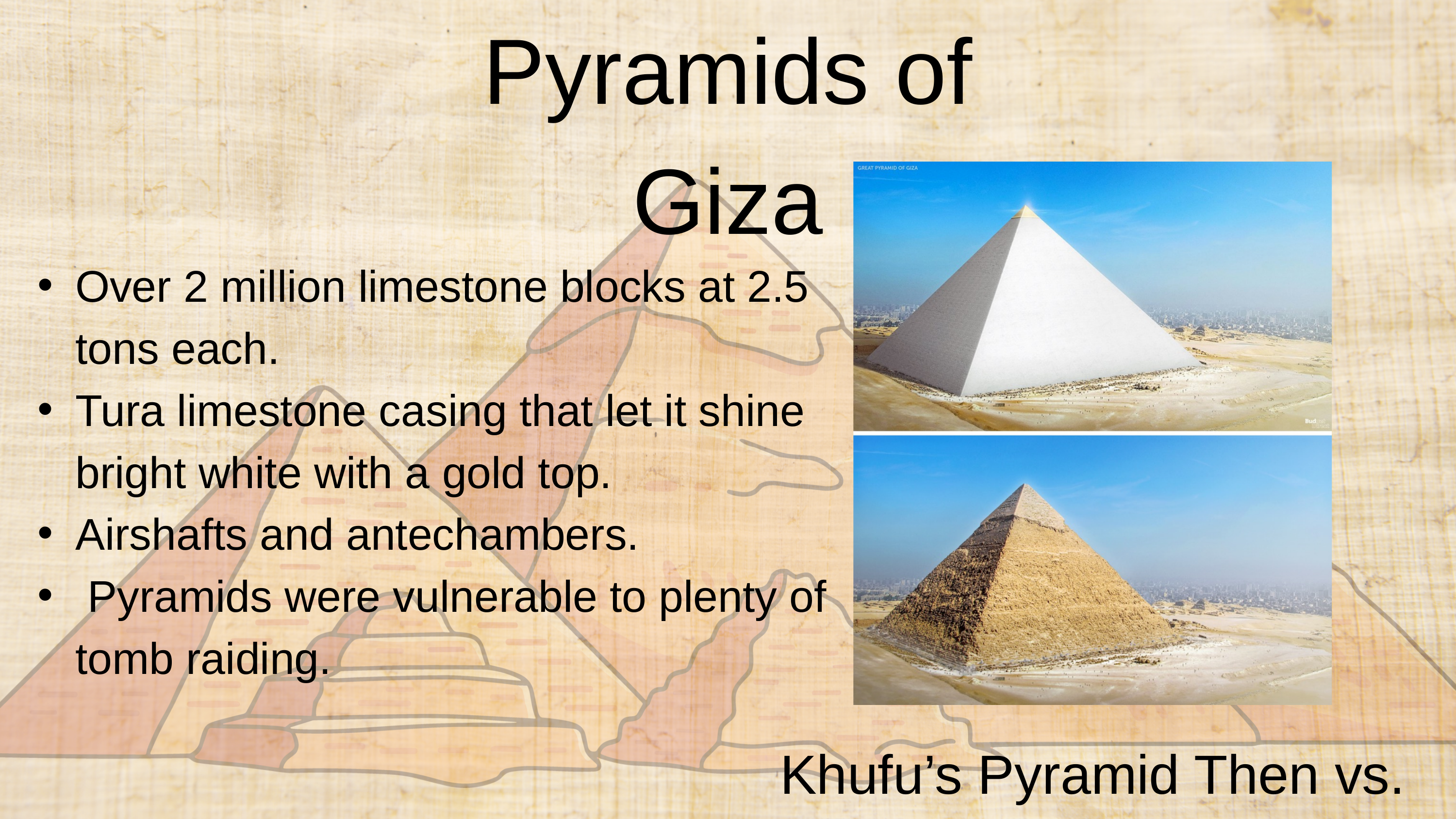

Pyramids of Giza

Over 2 million limestone blocks at 2.5 tons each.
Tura limestone casing that let it shine bright white with a gold top.
Airshafts and antechambers.
 Pyramids were vulnerable to plenty of tomb raiding.
Khufu’s Pyramid Then vs. Now